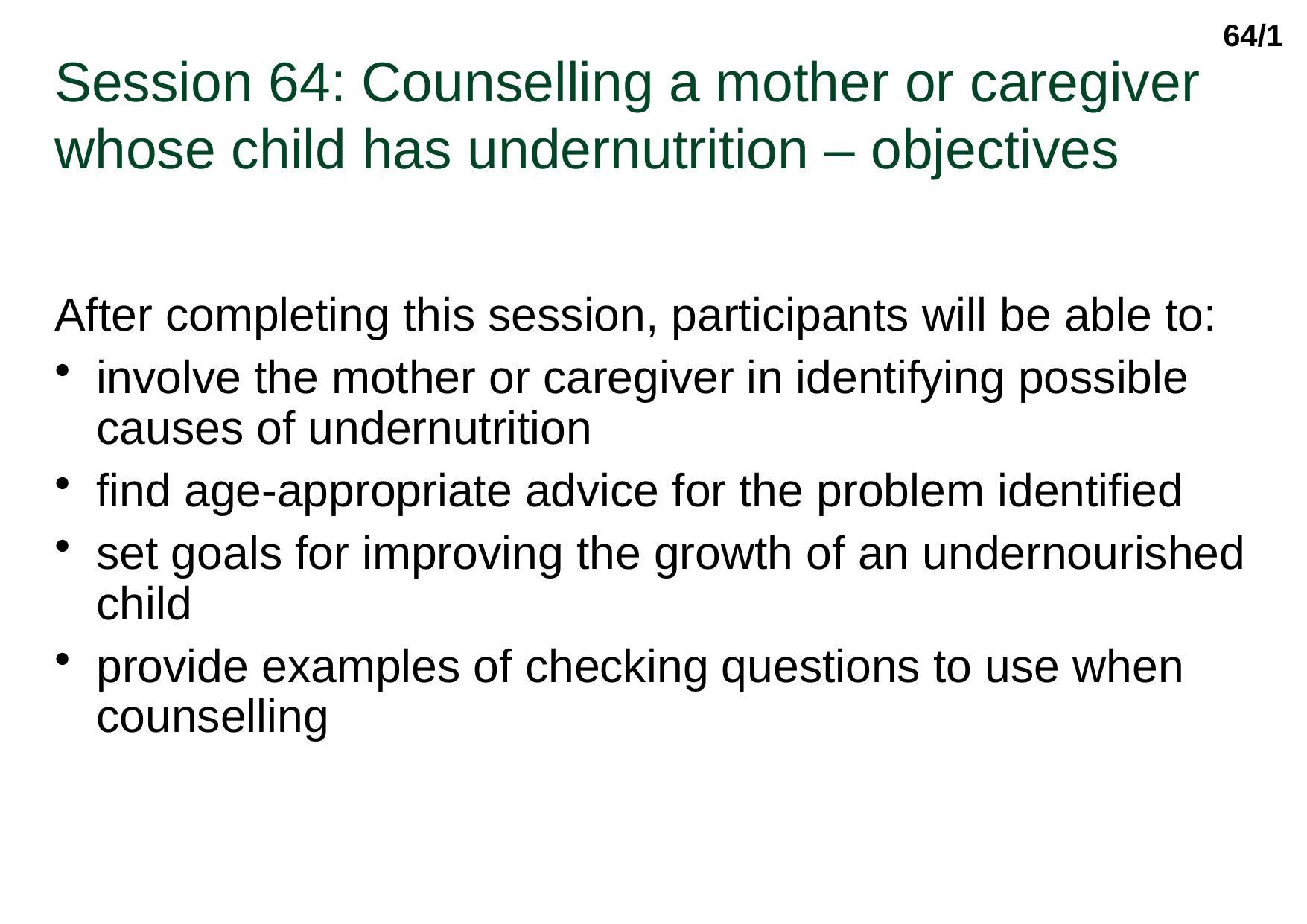

64/1
Session 64: Counselling a mother or caregiver whose child has undernutrition – objectives
After completing this session, participants will be able to:
involve the mother or caregiver in identifying possible causes of undernutrition
find age-appropriate advice for the problem identified
set goals for improving the growth of an undernourished child
provide examples of checking questions to use when counselling